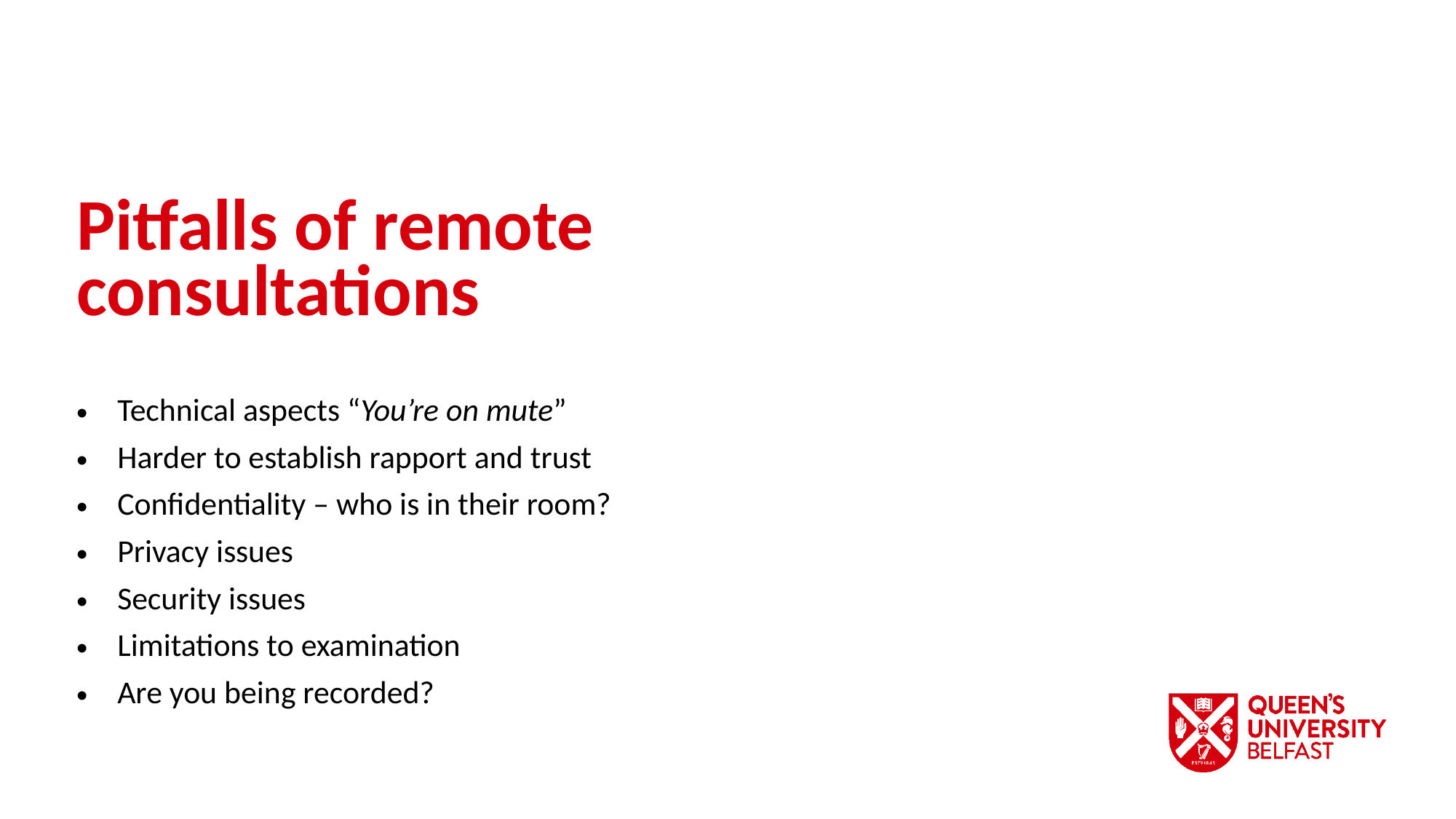

Pitfalls of remote consultations
Technical aspects “You’re on mute”
Harder to establish rapport and trust
Confidentiality – who is in their room?
Privacy issues
Security issues
Limitations to examination
Are you being recorded?